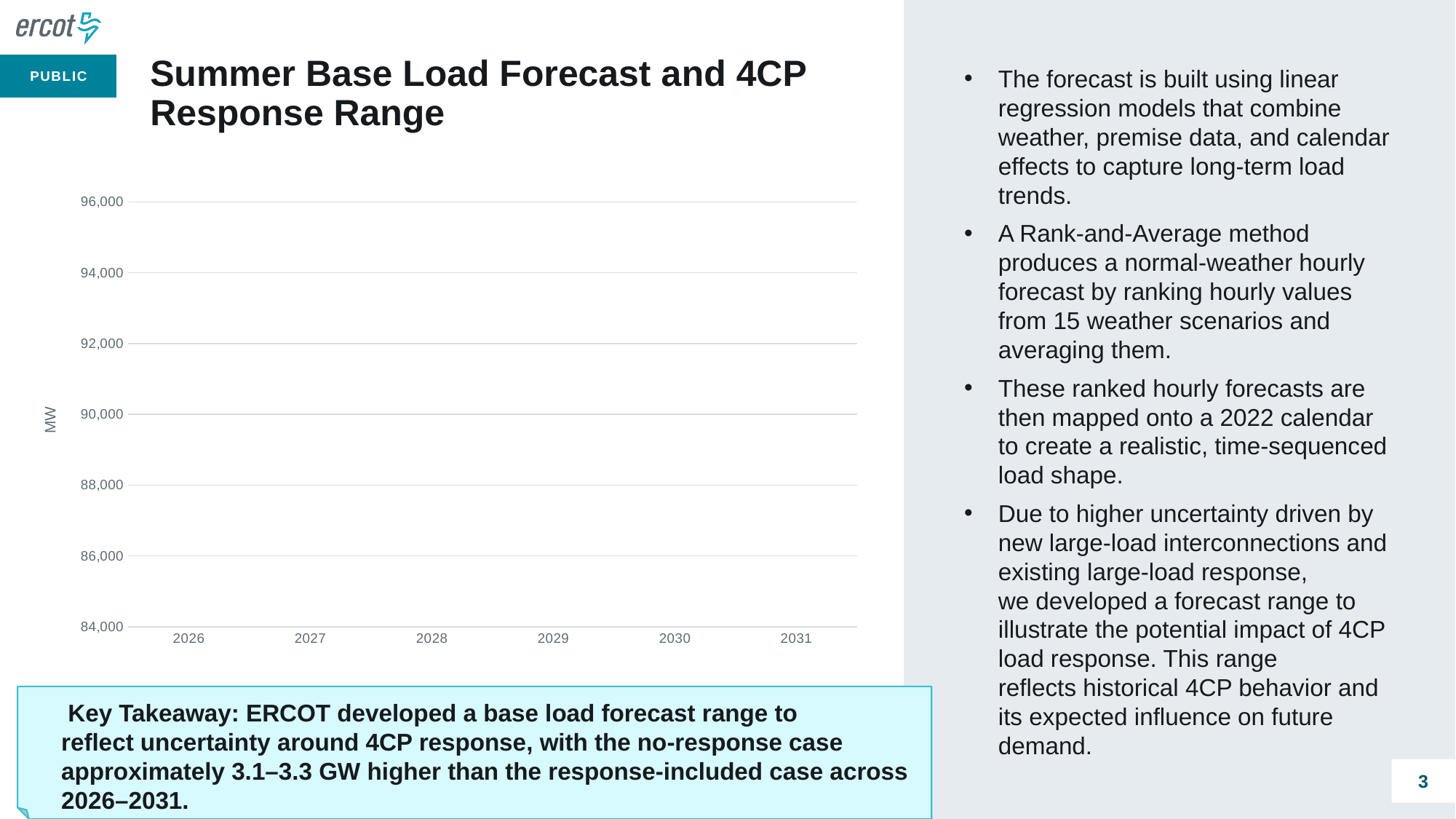

# Summer Base Load Forecast and 4CP Response Range
The forecast is built using linear regression models that combine weather, premise data, and calendar effects to capture long‑term load trends.
A Rank‑and‑Average method produces a normal‑weather hourly forecast by ranking hourly values from 15 weather scenarios and averaging them.
These ranked hourly forecasts are then mapped onto a 2022 calendar to create a realistic, time‑sequenced load shape.
Due to higher uncertainty driven by new large-load interconnections and existing large-load response, we developed a forecast range to illustrate the potential impact of 4CP load response. This range reflects historical 4CP behavior and its expected influence on future demand.

[unsupported chart]

 Key Takeaway: ERCOT developed a base load forecast range to reflect uncertainty around 4CP response, with the no-response case approximately 3.1–3.3 GW higher than the response-included case across 2026–2031.
3